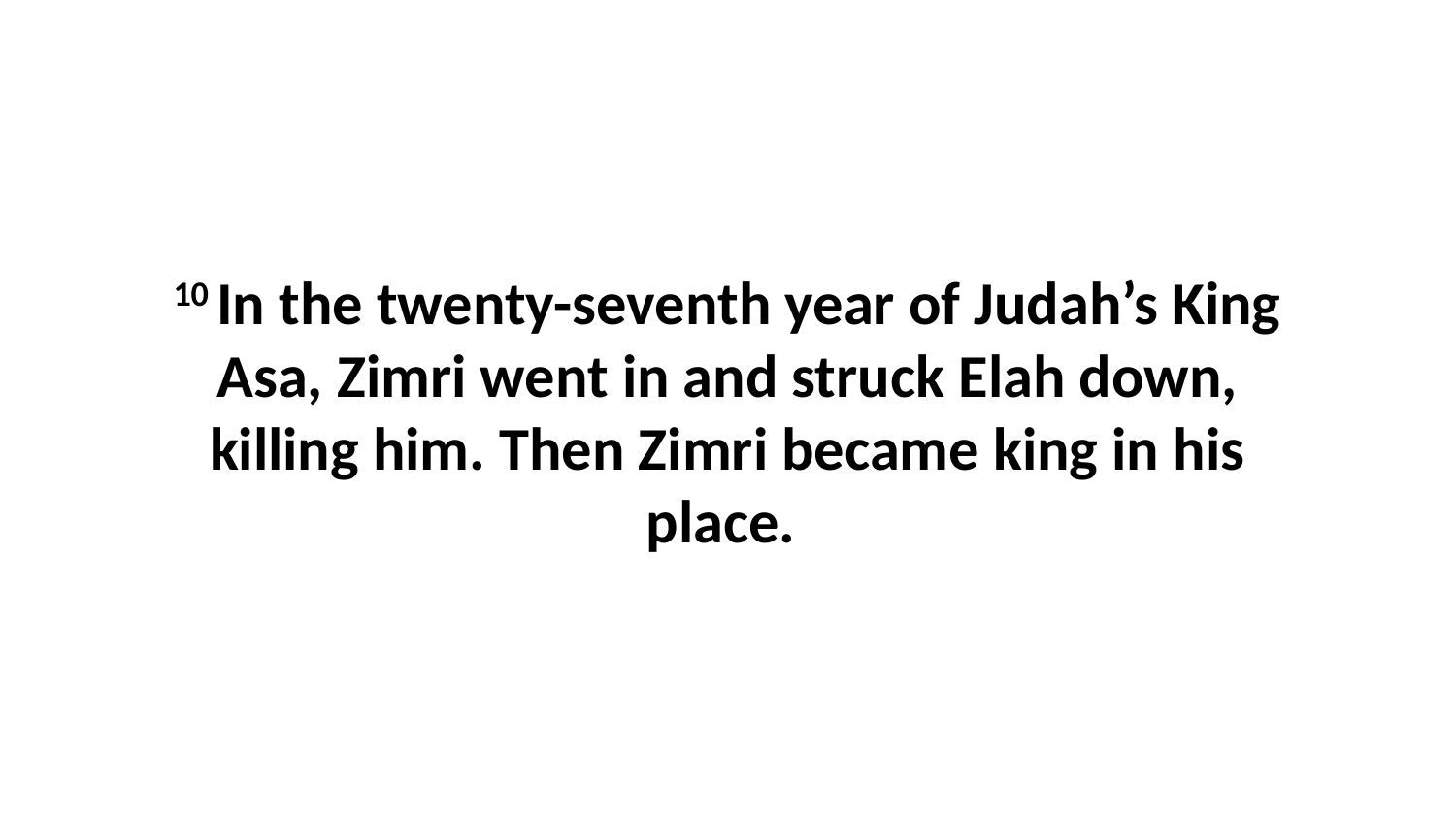

10 In the twenty-seventh year of Judah’s King Asa, Zimri went in and struck Elah down, killing him. Then Zimri became king in his place.